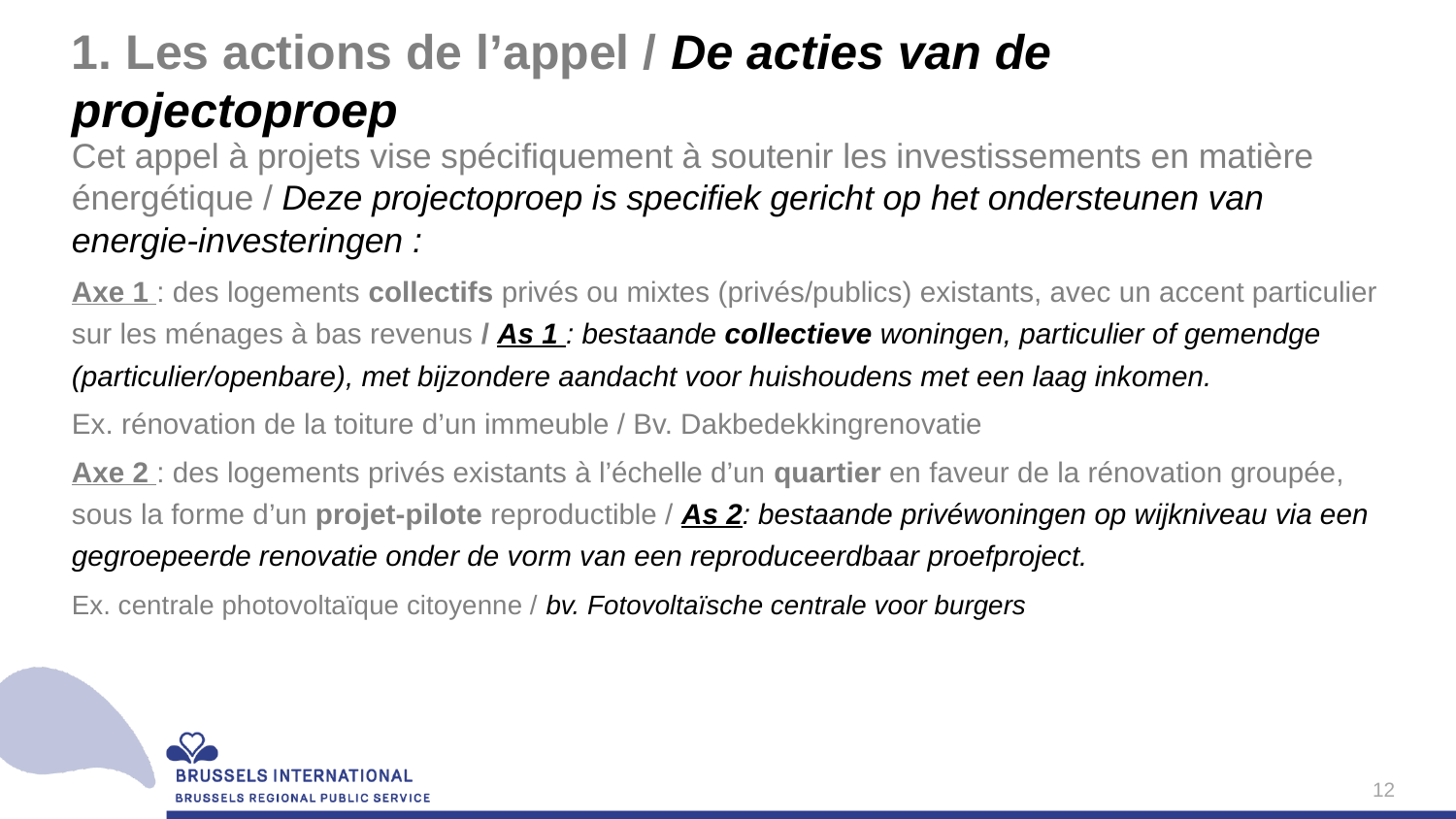

# 1. Les actions de l’appel / De acties van de projectoproep
Cet appel à projets vise spécifiquement à soutenir les investissements en matière énergétique / Deze projectoproep is specifiek gericht op het ondersteunen van energie-investeringen :
Axe 1 : des logements collectifs privés ou mixtes (privés/publics) existants, avec un accent particulier sur les ménages à bas revenus / As 1 : bestaande collectieve woningen, particulier of gemendge (particulier/openbare), met bijzondere aandacht voor huishoudens met een laag inkomen.
Ex. rénovation de la toiture d’un immeuble / Bv. Dakbedekkingrenovatie
Axe 2 : des logements privés existants à l’échelle d’un quartier en faveur de la rénovation groupée, sous la forme d’un projet-pilote reproductible / As 2: bestaande privéwoningen op wijkniveau via een gegroepeerde renovatie onder de vorm van een reproduceerdbaar proefproject.
Ex. centrale photovoltaïque citoyenne / bv. Fotovoltaïsche centrale voor burgers